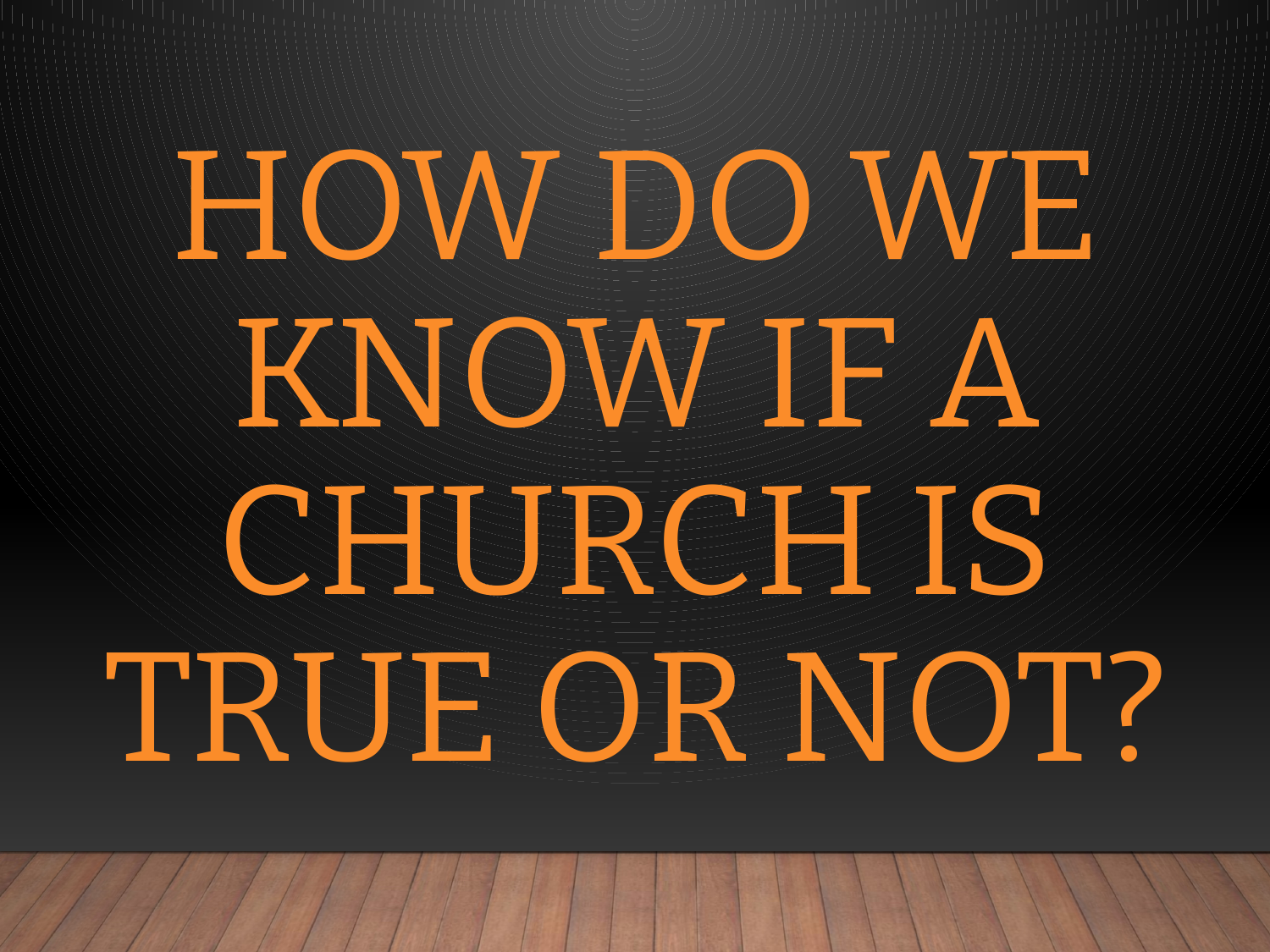

# How do we know if a church is true or not?